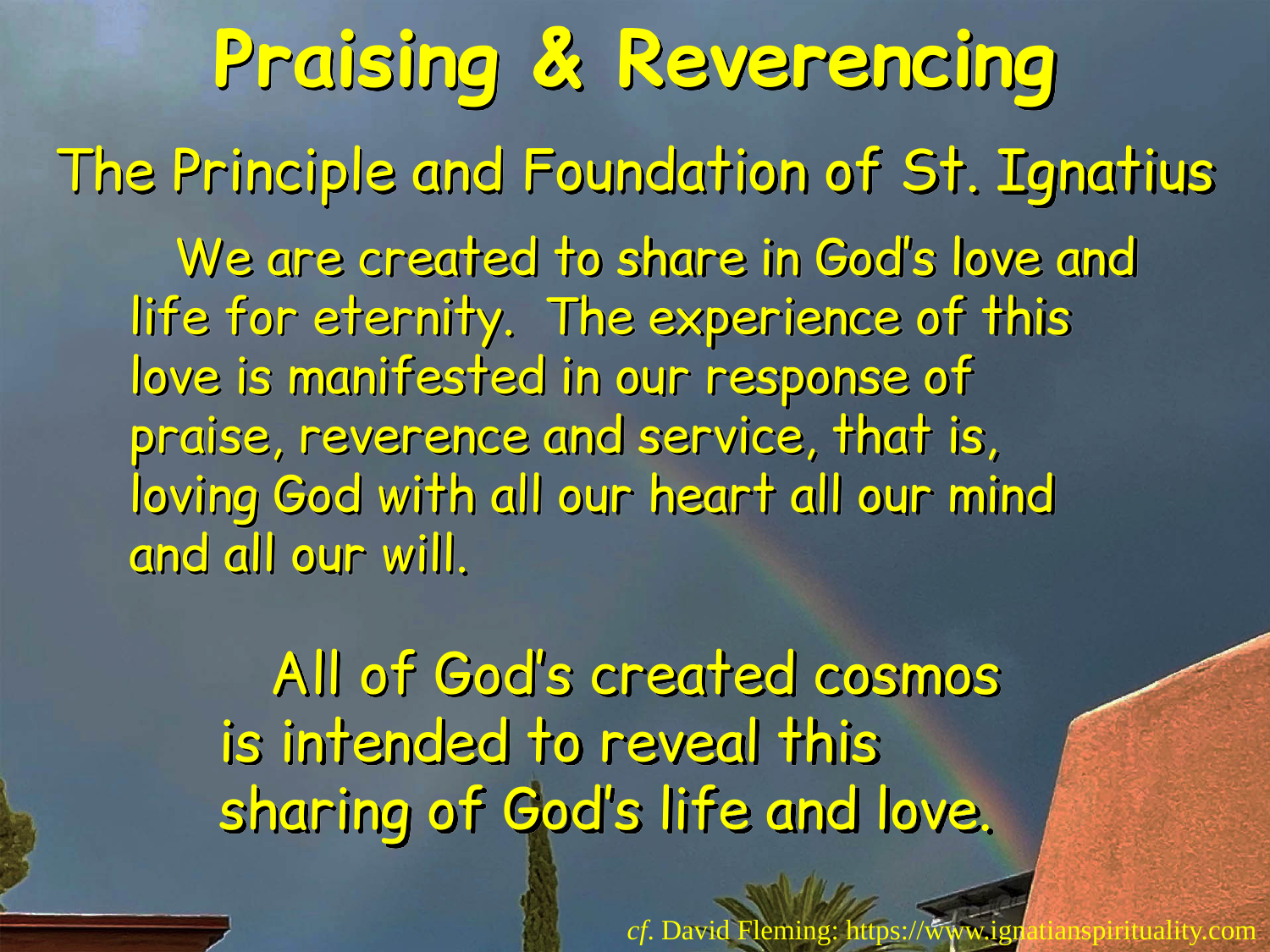

# Praising & Reverencing
The Principle and Foundation of St. Ignatius
   We are created to share in God’s love and life for eternity.  The experience of this love is manifested in our response of praise, reverence and service, that is, loving God with all our heart all our mind and all our will.
   All of God’s created cosmos is intended to reveal this sharing of God’s life and love.
cf. David Fleming: https://www.ignatianspirituality.com